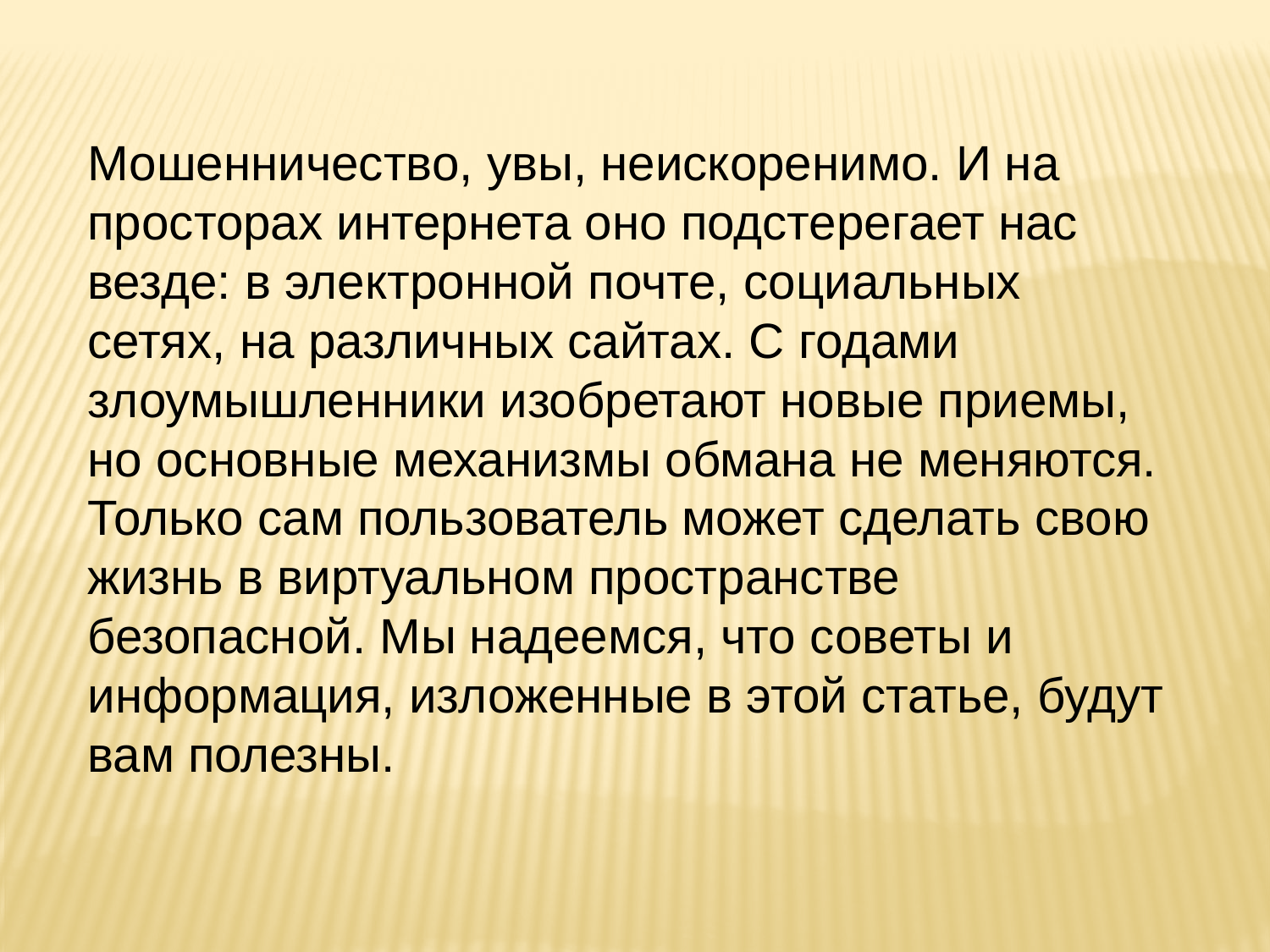

Мошенничество, увы, неискоренимо. И на просторах интернета оно подстерегает нас везде: в электронной почте, социальных сетях, на различных сайтах. С годами злоумышленники изобретают новые приемы, но основные механизмы обмана не меняются. Только сам пользователь может сделать свою жизнь в виртуальном пространстве безопасной. Мы надеемся, что советы и информация, изложенные в этой статье, будут вам полезны.